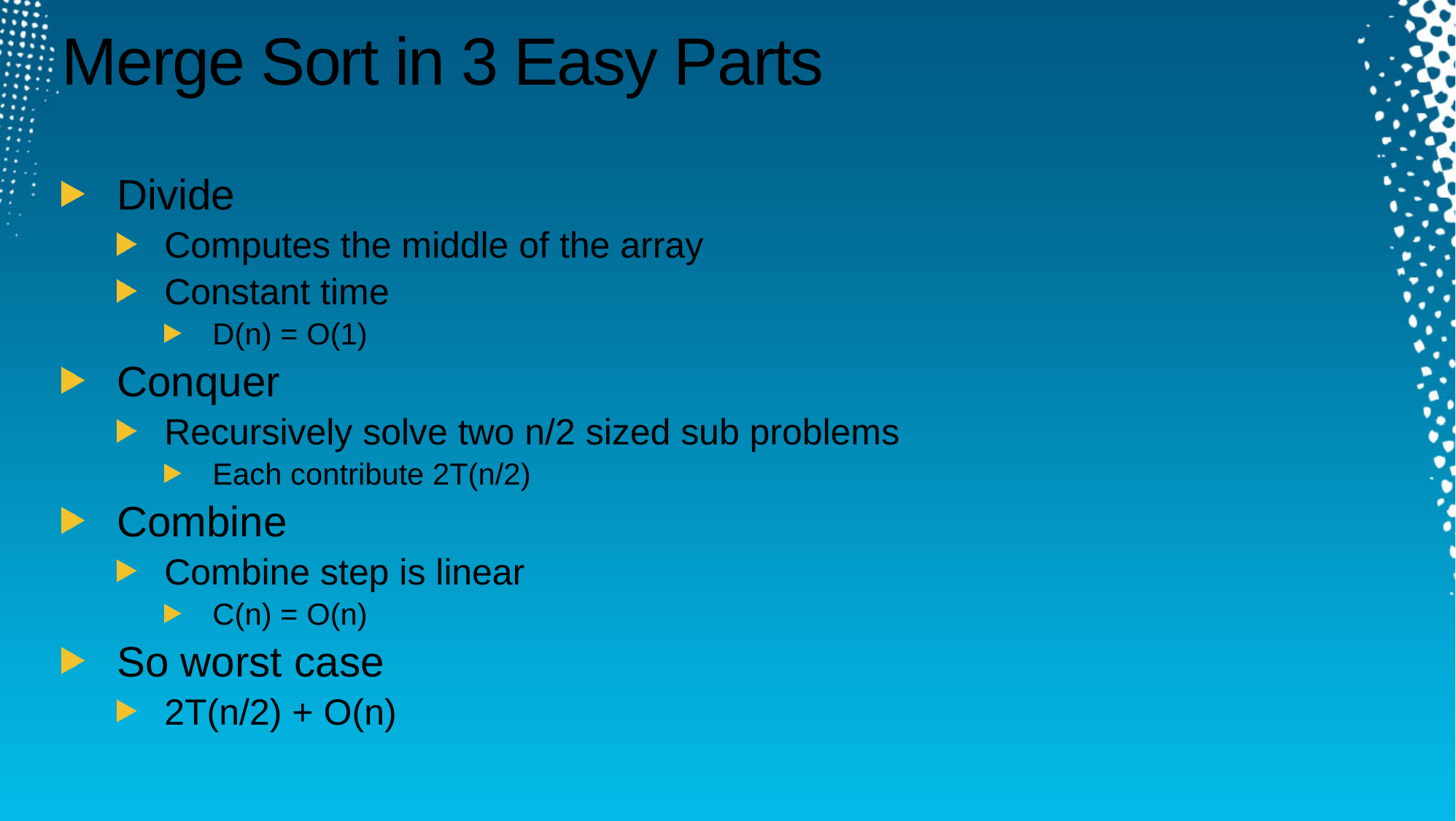

# Merge Sort in 3 Easy Parts
Divide
Computes the middle of the array
Constant time
D(n) = O(1)
Conquer
Recursively solve two n/2 sized sub problems
Each contribute 2T(n/2)
Combine
Combine step is linear
C(n) = O(n)
So worst case
2T(n/2) + O(n)